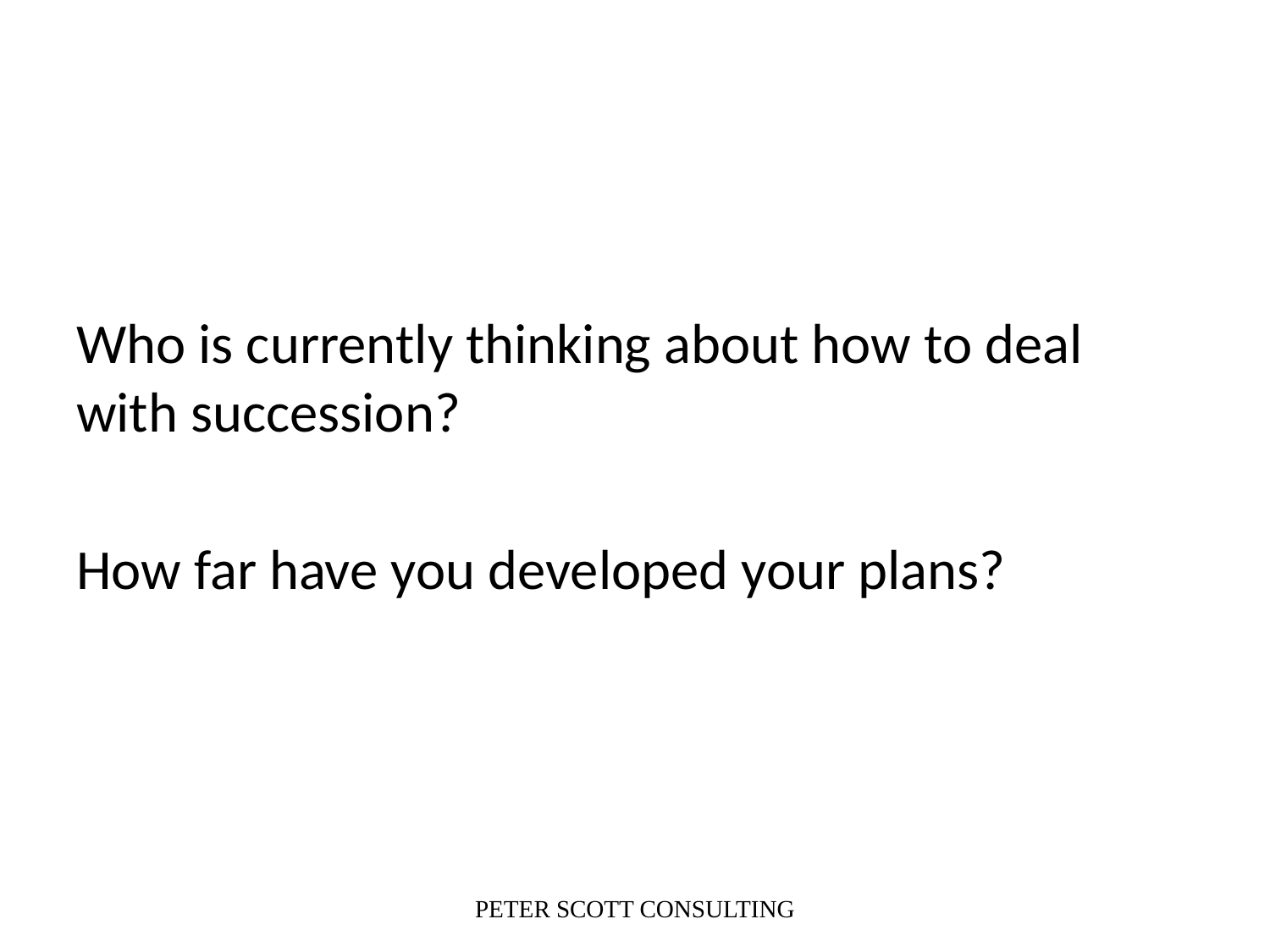

Who is currently thinking about how to deal with succession?

How far have you developed your plans?
PETER SCOTT CONSULTING